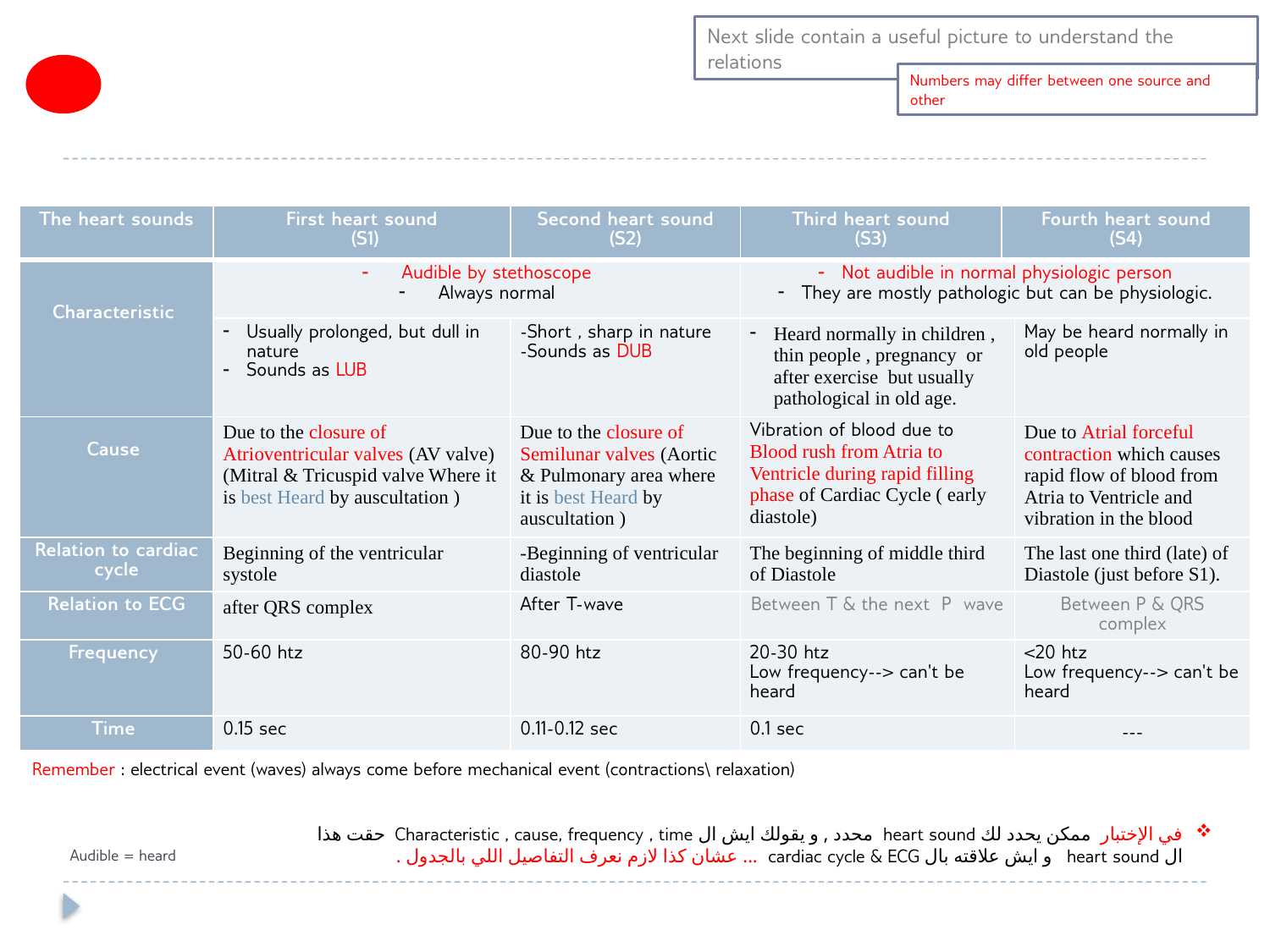

Next slide contain a useful picture to understand the relations

Numbers may differ between one source and other
| The heart sounds | First heart sound (S1) | Second heart sound (S2) | Third heart sound (S3) | Fourth heart sound (S4) |  |
| --- | --- | --- | --- | --- | --- |
| Characteristic | Audible by stethoscope Always normal |  | Not audible in normal physiologic person They are mostly pathologic but can be physiologic. |  |  |
|  | Usually prolonged, but dull in nature Sounds as LUB | -Short , sharp in nature -Sounds as DUB | Heard normally in children , thin people , pregnancy or after exercise but usually pathological in old age. |  | May be heard normally in old people |
| Cause | Due to the closure of Atrioventricular valves (AV valve) (Mitral & Tricuspid valve Where it is best Heard by auscultation ) | Due to the closure of Semilunar valves (Aortic & Pulmonary area where it is best Heard by auscultation ) | Vibration of blood due to Blood rush from Atria to Ventricle during rapid filling phase of Cardiac Cycle ( early diastole) |  | Due to Atrial forceful contraction which causes rapid flow of blood from Atria to Ventricle and vibration in the blood |
| Relation to cardiac cycle | Beginning of the ventricular systole | -Beginning of ventricular diastole | The beginning of middle third of Diastole |  | The last one third (late) of Diastole (just before S1). |
| Relation to ECG | after QRS complex | After T-wave | Between T & the next P wave |  | Between P & QRS complex |
| Frequency | 50-60 htz | 80-90 htz | 20-30 htz Low frequency--> can't be heard |  | <20 htz Low frequency--> can't be heard |
| Time | 0.15 sec | 0.11-0.12 sec | 0.1 sec |  | --- |
Remember : electrical event (waves) always come before mechanical event (contractions\ relaxation)
في الإختبار  ممكن يحدد لك heart sound  محدد , و يقولك ايش ال Characteristic , cause, frequency , time  حقت هذا ال heart sound   و ايش علاقته بال cardiac cycle & ECG  ... عشان كذا لازم نعرف التفاصيل اللي بالجدول .

     Audible = heard